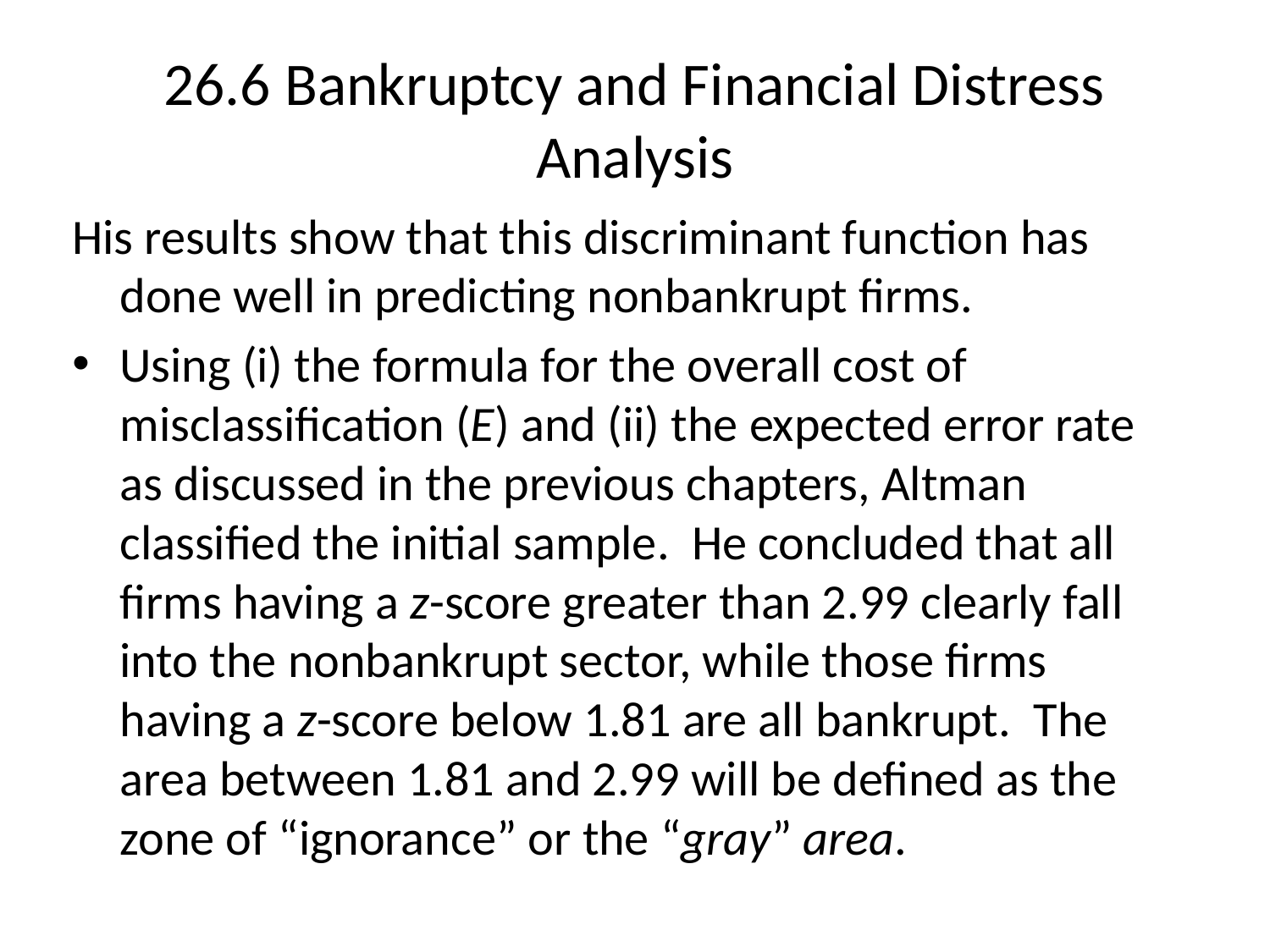

# 26.6 Bankruptcy and Financial Distress Analysis
His results show that this discriminant function has done well in predicting nonbankrupt firms.
Using (i) the formula for the overall cost of misclassification (E) and (ii) the expected error rate as discussed in the previous chapters, Altman classified the initial sample.  He concluded that all firms having a z-score greater than 2.99 clearly fall into the nonbankrupt sector, while those firms having a z-score below 1.81 are all bankrupt.  The area between 1.81 and 2.99 will be defined as the zone of “ignorance” or the “gray” area.